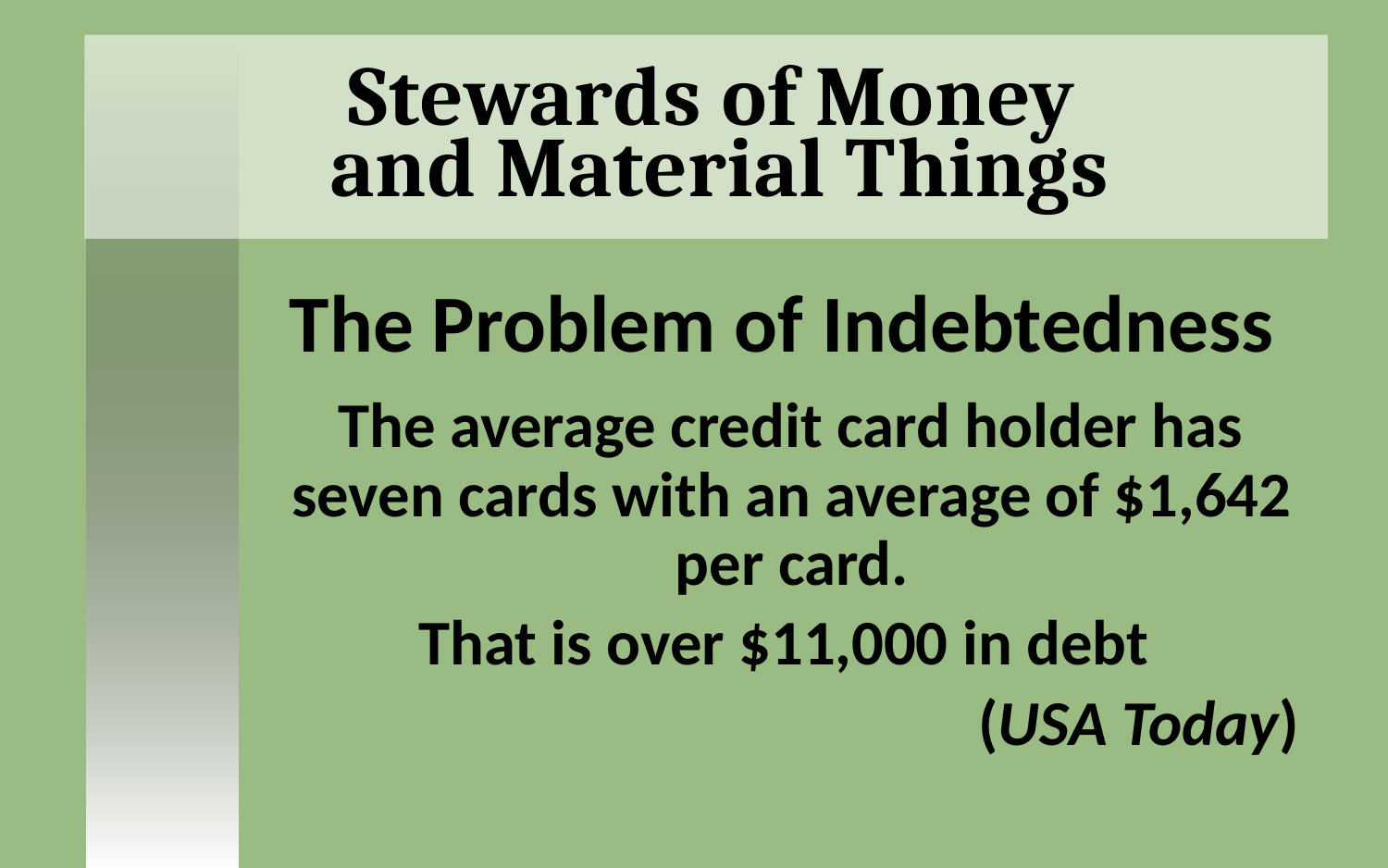

# Stewards of Money and Material Things
The Problem of Indebtedness
The average credit card holder has seven cards with an average of $1,642 per card.
That is over $11,000 in debt
(USA Today)